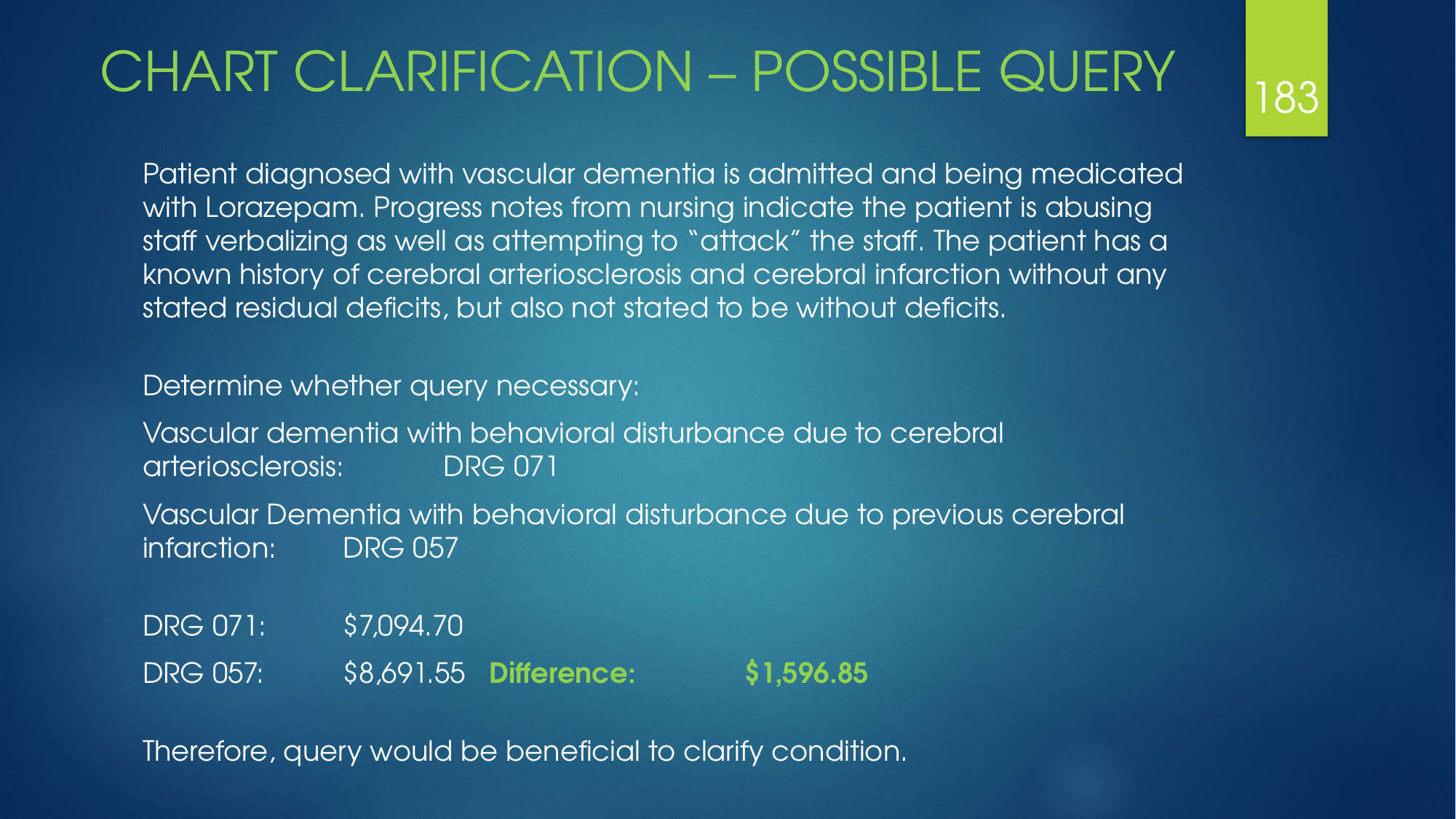

# CHART CLARIFICATION – POSSIBLE QUERY
183
Patient diagnosed with vascular dementia is admitted and being medicated with Lorazepam. Progress notes from nursing indicate the patient is abusing staff verbalizing as well as attempting to “attack” the staff. The patient has a known history of cerebral arteriosclerosis and cerebral infarction without any stated residual deficits, but also not stated to be without deficits.

Determine whether query necessary:
Vascular dementia with behavioral disturbance due to cerebral arteriosclerosis:											DRG 071
Vascular Dementia with behavioral disturbance due to previous cerebral infarction:												DRG 057

DRG 071:		$7,094.70
DRG 057:		$8,691.55   Difference:		$1,596.85

Therefore, query would be beneficial to clarify condition.